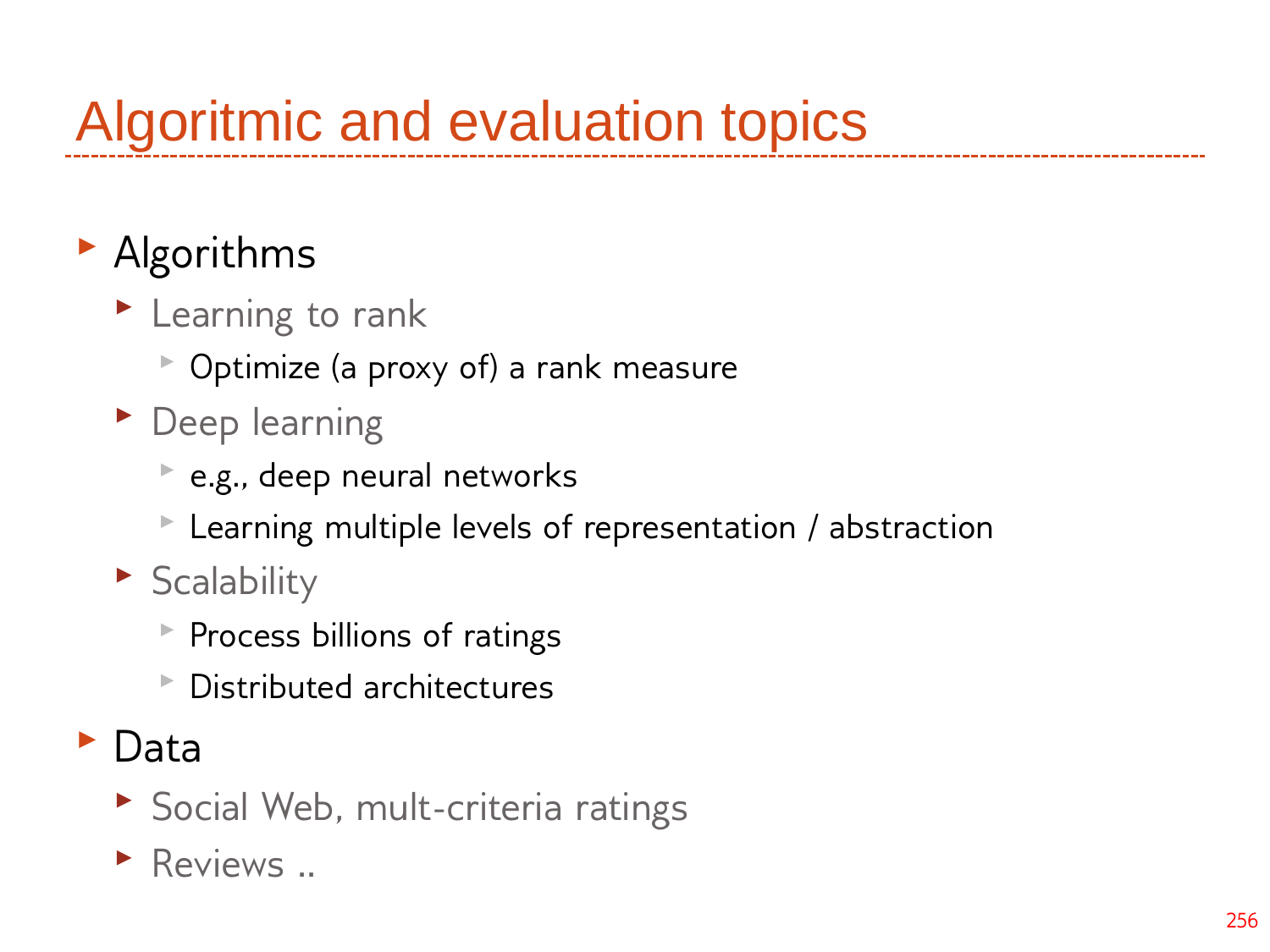

# Algoritmic and evaluation topics
Algorithms
Learning to rank
Optimize (a proxy of) a rank measure
Deep learning
e.g., deep neural networks
Learning multiple levels of representation / abstraction
Scalability
Process billions of ratings
Distributed architectures
Data
Social Web, mult-criteria ratings
Reviews ..